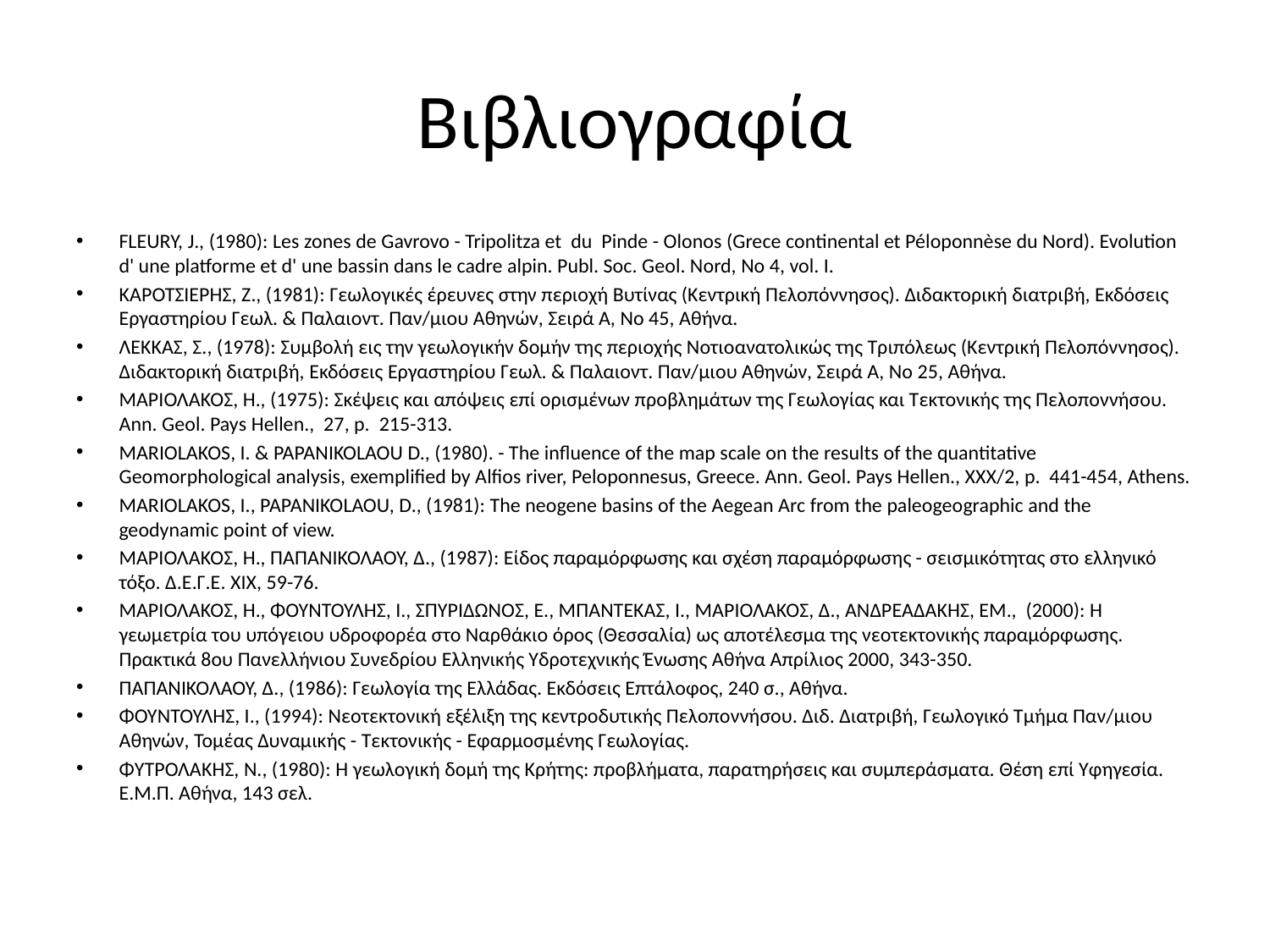

# Βιβλιογραφία
FLEURY, J., (1980): Les zones de Gavrovo - Tripolitza et  du  Pinde - Olonos (Grece continental et Péloponnèse du Nord). Evolution d' une platforme et d' une bassin dans le cadre alpin. Publ. Soc. Geol. Nord, No 4, vol. I.
ΚΑΡΟΤΣΙΕΡΗΣ, Ζ., (1981): Γεωλογικές έρευνες στην περιοχή Βυτίνας (Κεντρική Πελοπόννησος). Διδακτορική διατριβή, Εκδόσεις Εργαστηρίου Γεωλ. & Παλαιοντ. Παν/μιου Αθηνών, Σειρά Α, Νο 45, Αθήνα.
ΛΕΚΚΑΣ, Σ., (1978): Συμβολή εις την γεωλογικήν δομήν της περιοχής Νοτιοανατολικώς της Τριπόλεως (Κεντρική Πελοπόννησος). Διδακτορική διατριβή, Εκδόσεις Εργαστηρίου Γεωλ. & Παλαιοντ. Παν/μιου Αθηνών, Σειρά Α, Νο 25, Αθήνα.
ΜΑΡΙΟΛΑΚΟΣ, Η., (1975): Σκέψεις και απόψεις επί ορισμένων προβλημάτων της Γεωλογίας και Τεκτονικής της Πελοποννήσου. Ann. Geol. Pays Hellen.,  27, p.  215-313.
MARIOLAKOS, I. & PAPANIKOLAOU D., (1980). - The influence of the map scale on the results of the quantitative Geomorphological analysis, exemplified by Alfios river, Peloponnesus, Greece. Ann. Geol. Pays Hellen., XXX/2, p.  441-454, Athens.
MARIOLAKOS, I., PAPANIKOLAOU, D., (1981): The neogene basins of the Aegean Arc from the paleogeographic and the geodynamic point of view.
ΜΑΡΙΟΛΑΚΟΣ, Η., ΠΑΠΑΝΙΚΟΛΑΟΥ, Δ., (1987): Είδος παραμόρφωσης και σχέση παραμόρφωσης - σεισμικότητας στο ελληνικό τόξο. Δ.Ε.Γ.Ε. XIX, 59-76.
ΜΑΡΙΟΛΑΚΟΣ, Η., ΦΟΥΝΤΟΥΛΗΣ, Ι., ΣΠΥΡΙΔΩΝΟΣ, Ε., ΜΠΑΝΤΕΚΑΣ, Ι., ΜΑΡΙΟΛΑΚΟΣ, Δ., ΑΝΔΡΕΑΔΑΚΗΣ, ΕΜ.,  (2000): Η γεωμετρία του υπόγειου υδροφορέα στο Ναρθάκιο όρος (Θεσσαλία) ως αποτέλεσμα της νεοτεκτονικής παραμόρφωσης. Πρακτικά 8ου Πανελλήνιου Συνεδρίου Ελληνικής Υδροτεχνικής Ένωσης Αθήνα Απρίλιος 2000, 343-350.
ΠΑΠΑΝΙΚΟΛΑΟΥ, Δ., (1986): Γεωλογία της Ελλάδας. Εκδόσεις Επτάλοφος, 240 σ., Αθήνα.
ΦΟΥΝΤΟΥΛΗΣ, Ι., (1994): Νεοτεκτονική εξέλιξη της κεντροδυτικής Πελοποννήσου. Διδ. Διατριβή, Γεωλογικό Τμήμα Παν/μιου Αθηνών, Τομέας Δυναμικής - Τεκτονικής - Εφαρμοσμένης Γεωλογίας.
ΦΥΤΡΟΛΑΚΗΣ, Ν., (1980): Η γεωλογική δομή της Κρήτης: προβλήματα, παρατηρήσεις και συμπεράσματα. Θέση επί Υφηγεσία. Ε.Μ.Π. Αθήνα, 143 σελ.